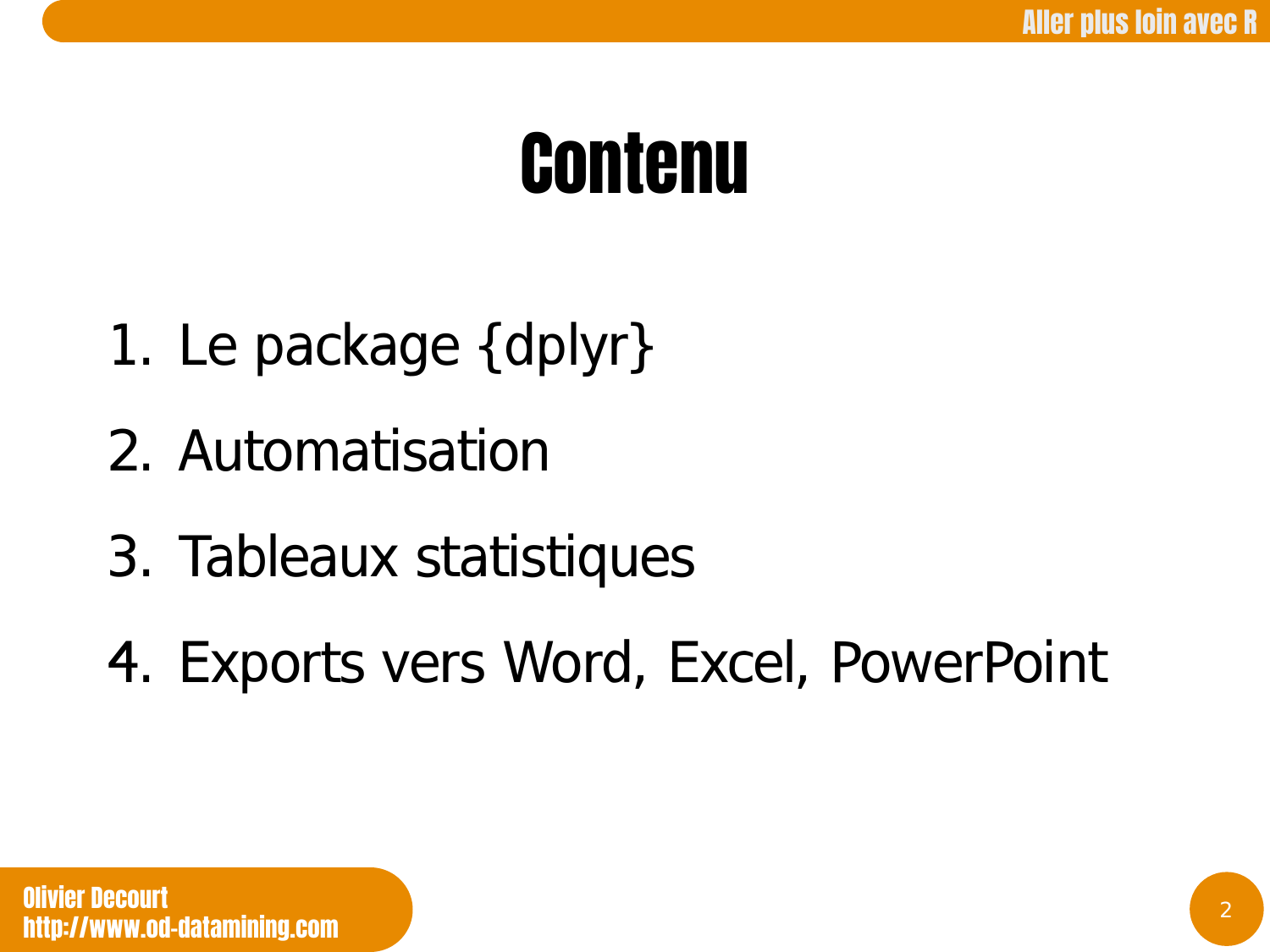

# Contenu
Le package {dplyr}
Automatisation
Tableaux statistiques
Exports vers Word, Excel, PowerPoint